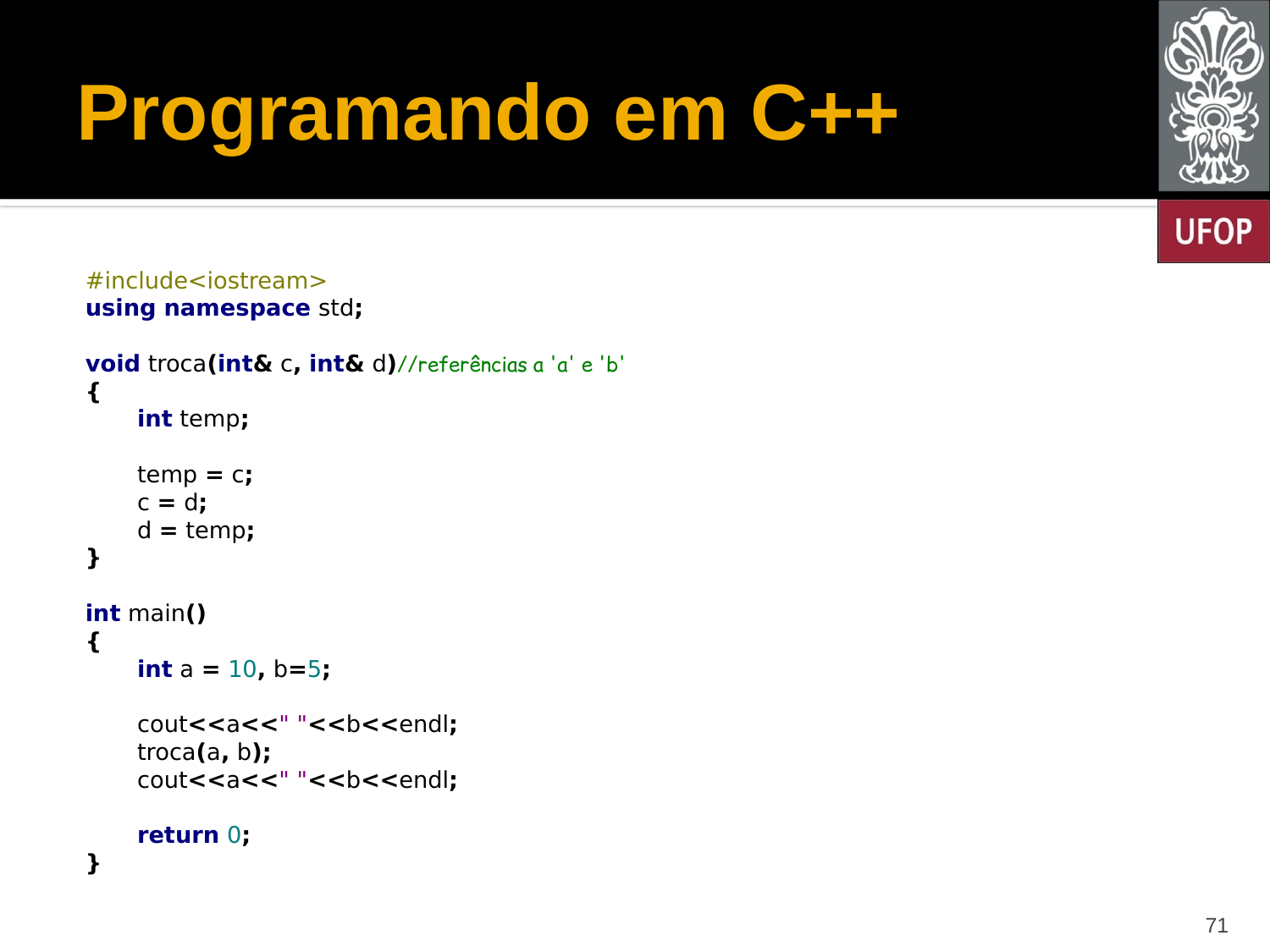

# Programando em C++
#include<iostream>
using namespace std;

void troca(int& c, int& d)//referências a 'a' e 'b'
{
       int temp;

       temp = c;
       c = d;
       d = temp;
}

int main()
{
       int a = 10, b=5;

       cout<<a<<" "<<b<<endl;
       troca(a, b);
       cout<<a<<" "<<b<<endl;

       return 0;
}
71